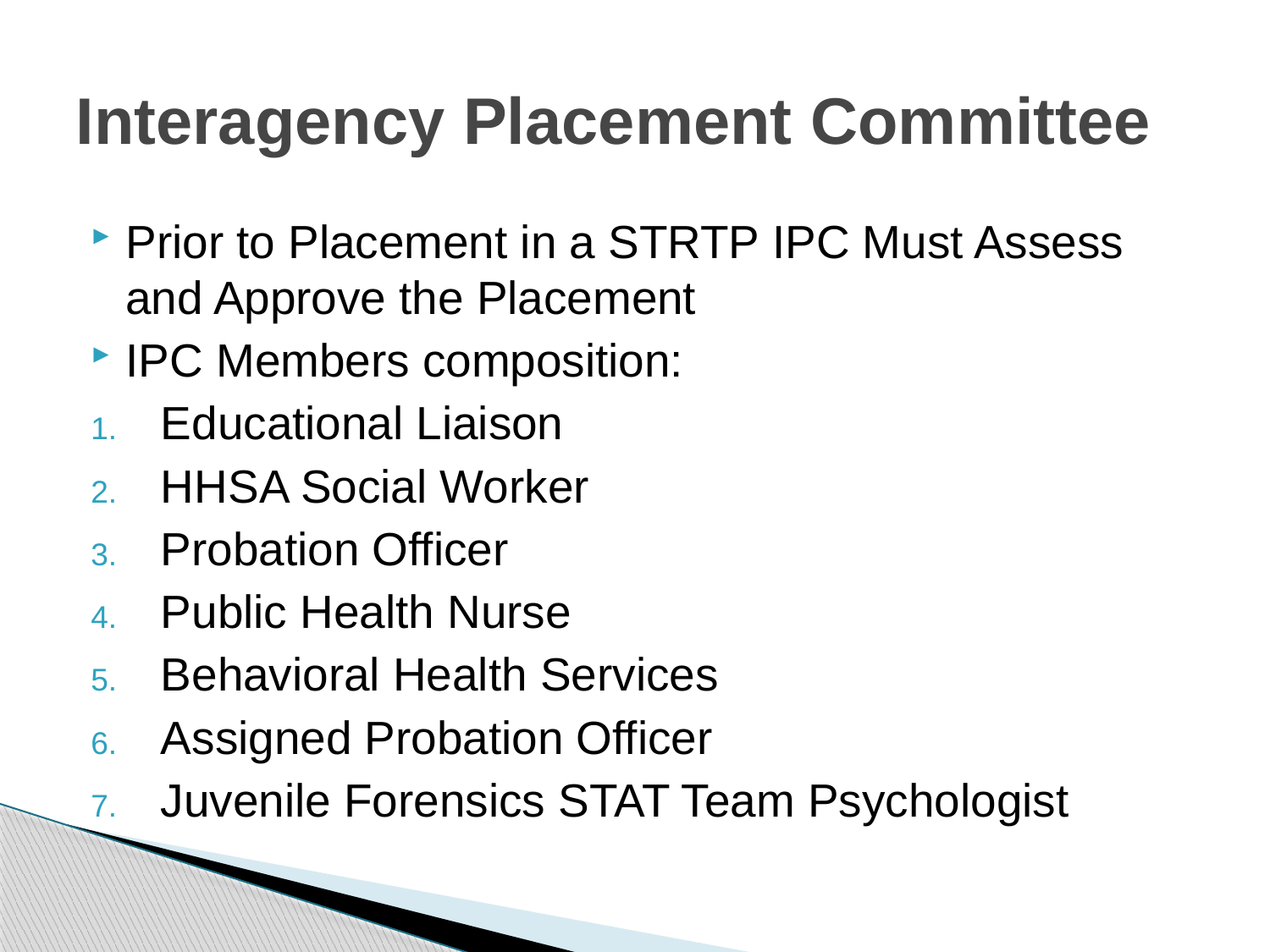

# Interagency Placement Committee
Prior to Placement in a STRTP IPC Must Assess and Approve the Placement
IPC Members composition:
Educational Liaison
HHSA Social Worker
Probation Officer
Public Health Nurse
Behavioral Health Services
Assigned Probation Officer
Juvenile Forensics STAT Team Psychologist